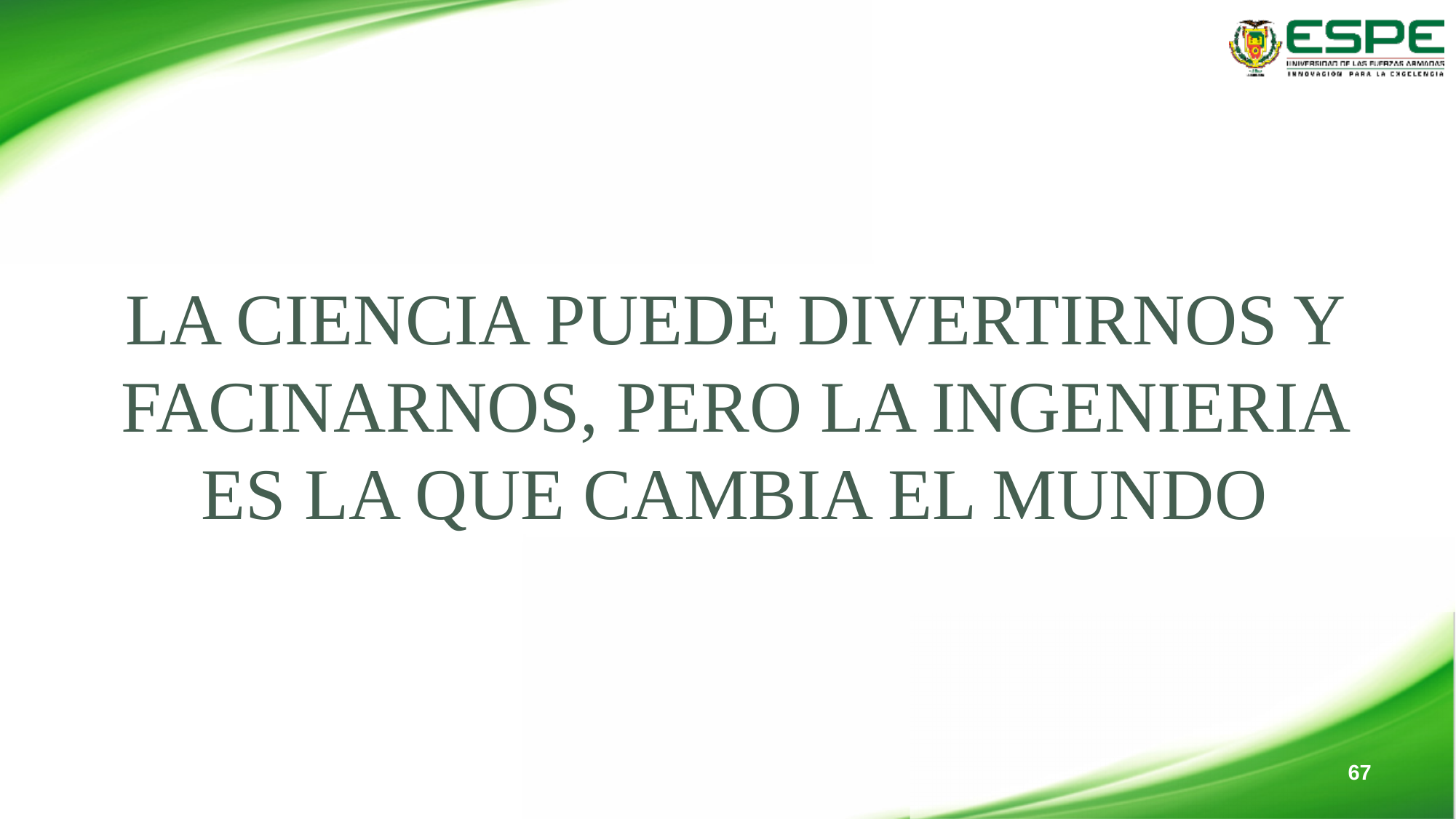

# LA CIENCIA PUEDE DIVERTIRNOS Y FACINARNOS, PERO LA INGENIERIA ES LA QUE CAMBIA EL MUNDO
67